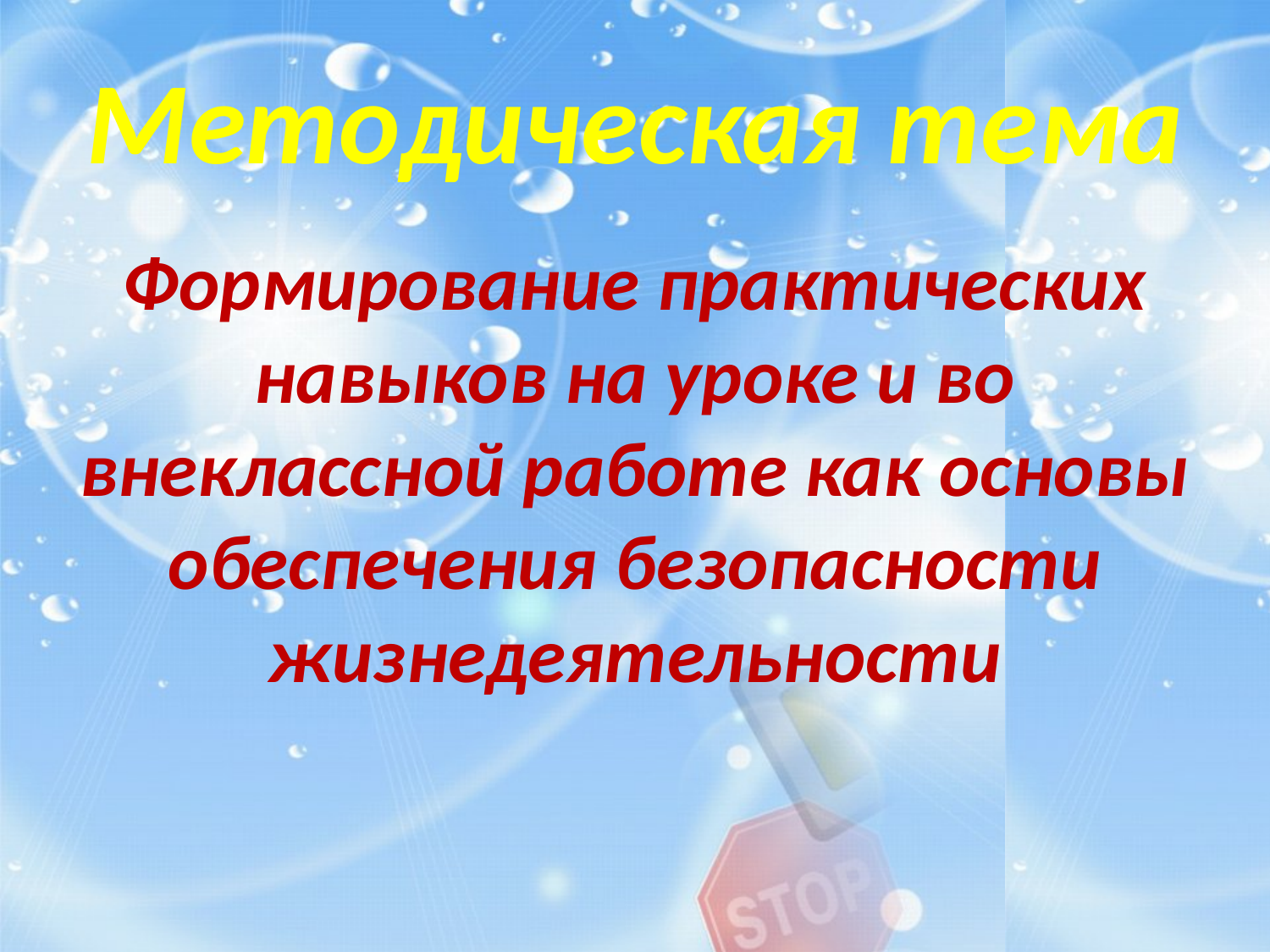

# Методическая тема
Формирование практических навыков на уроке и во внеклассной работе как основы обеспечения безопасности жизнедеятельности